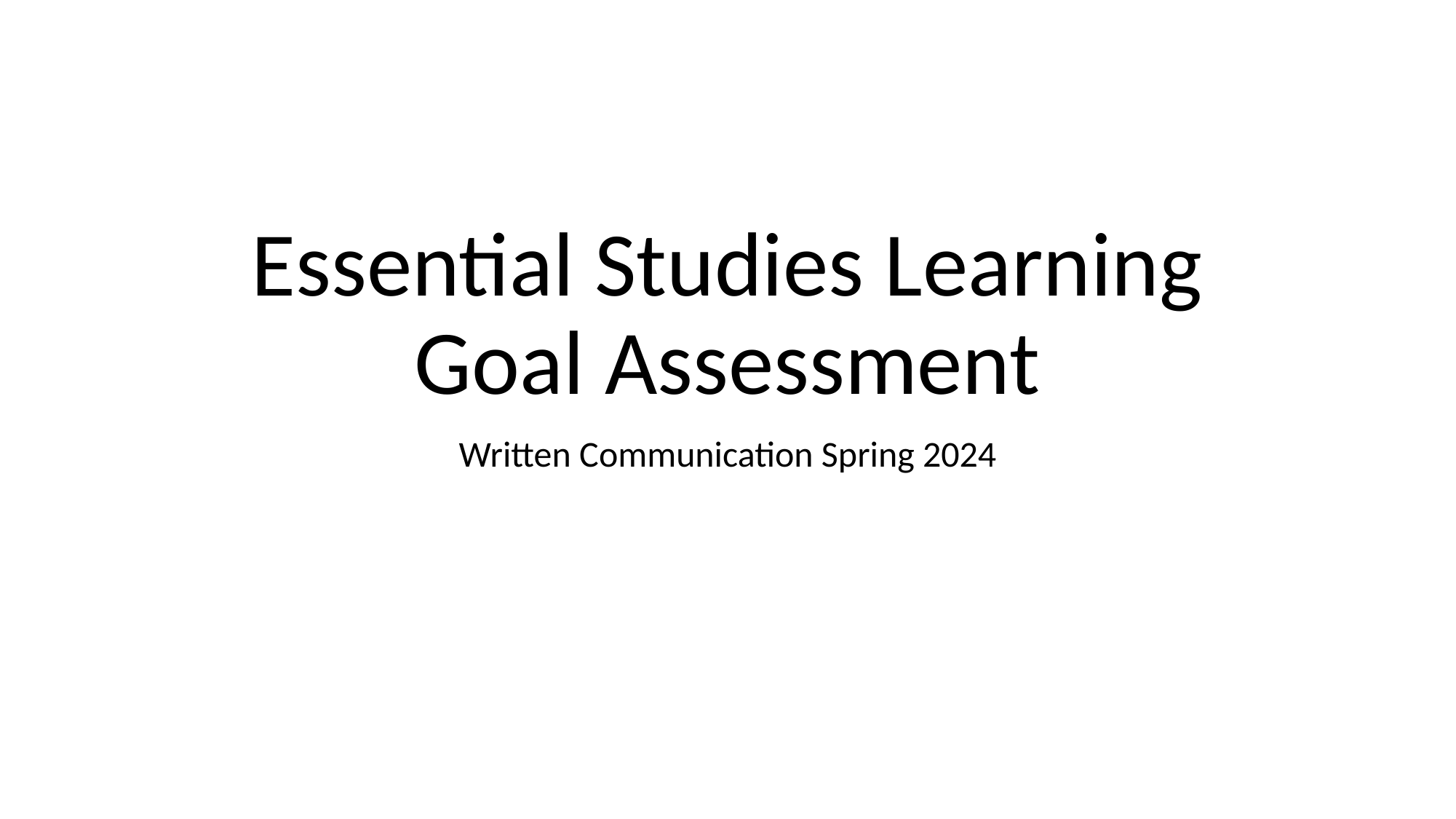

# Essential Studies Learning Goal Assessment
Written Communication Spring 2024